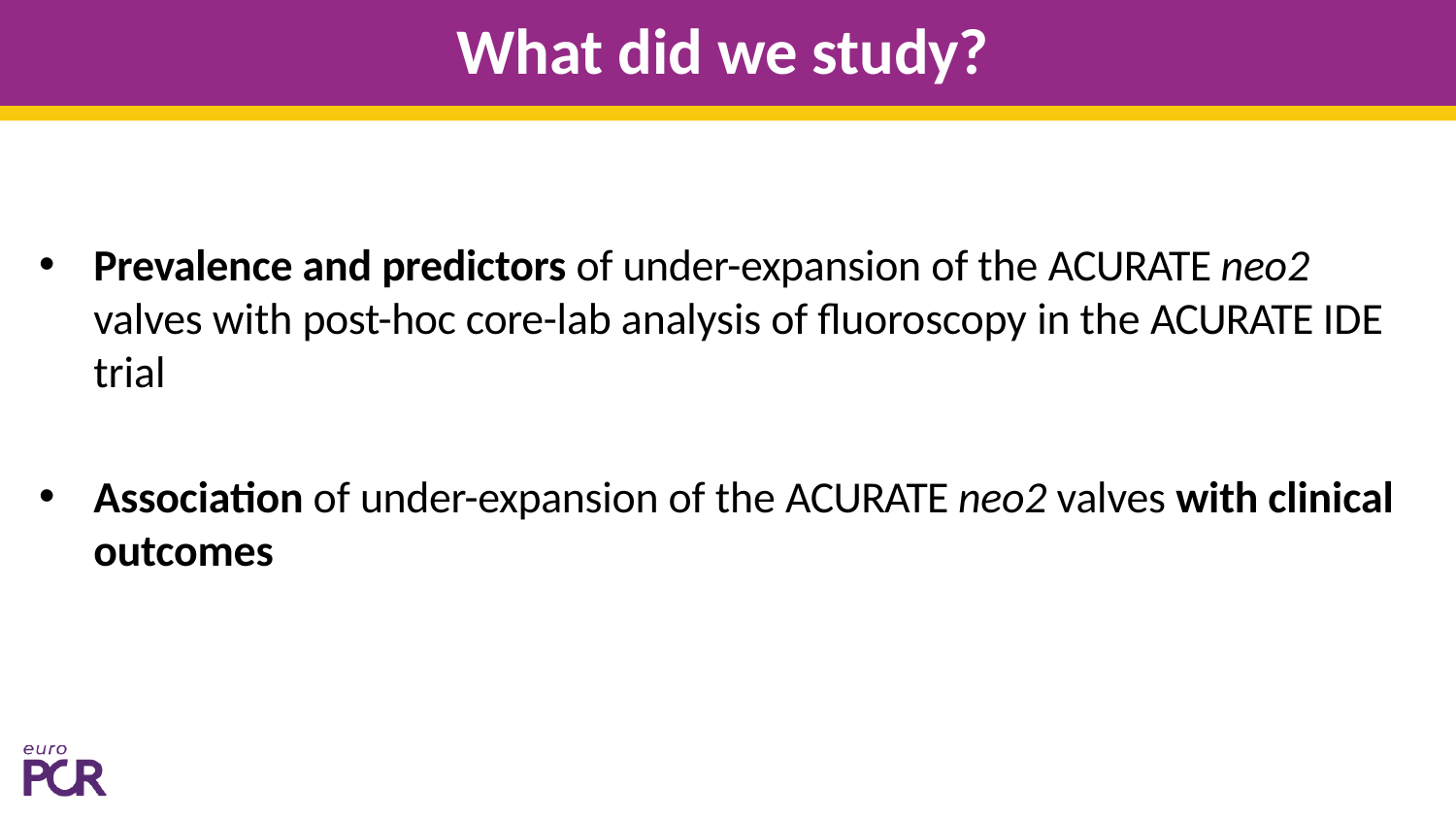

# What did we study?
Prevalence and predictors of under-expansion of the ACURATE neo2  valves with post-hoc core-lab analysis of fluoroscopy in the ACURATE IDE  trial

Association of under-expansion of the ACURATE neo2 valves with clinical  outcomes